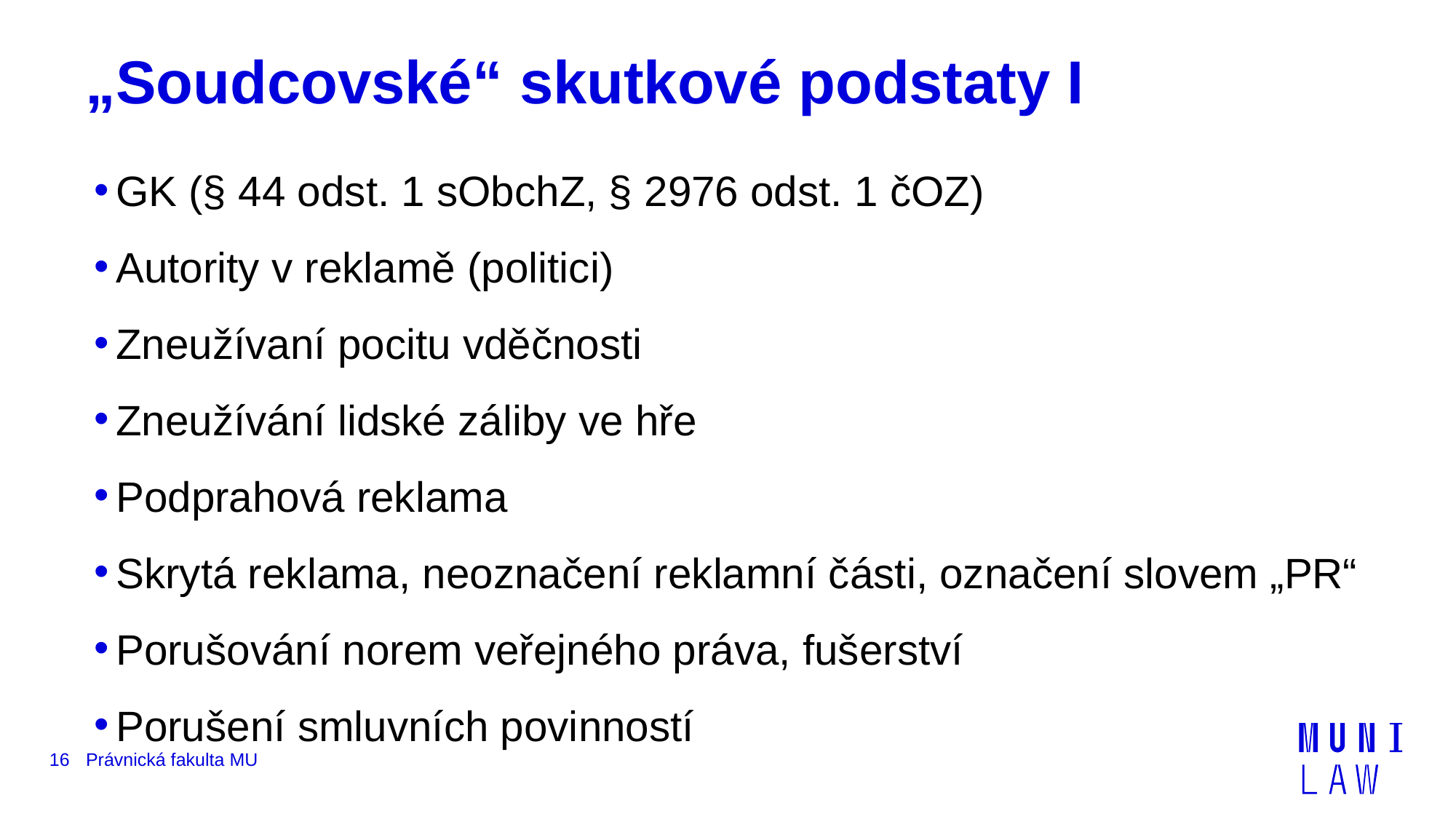

# „Soudcovské“ skutkové podstaty I
GK (§ 44 odst. 1 sObchZ, § 2976 odst. 1 čOZ)
Autority v reklamě (politici)
Zneužívaní pocitu vděčnosti
Zneužívání lidské záliby ve hře
Podprahová reklama
Skrytá reklama, neoznačení reklamní části, označení slovem „PR“
Porušování norem veřejného práva, fušerství
Porušení smluvních povinností

16
Právnická fakulta MU